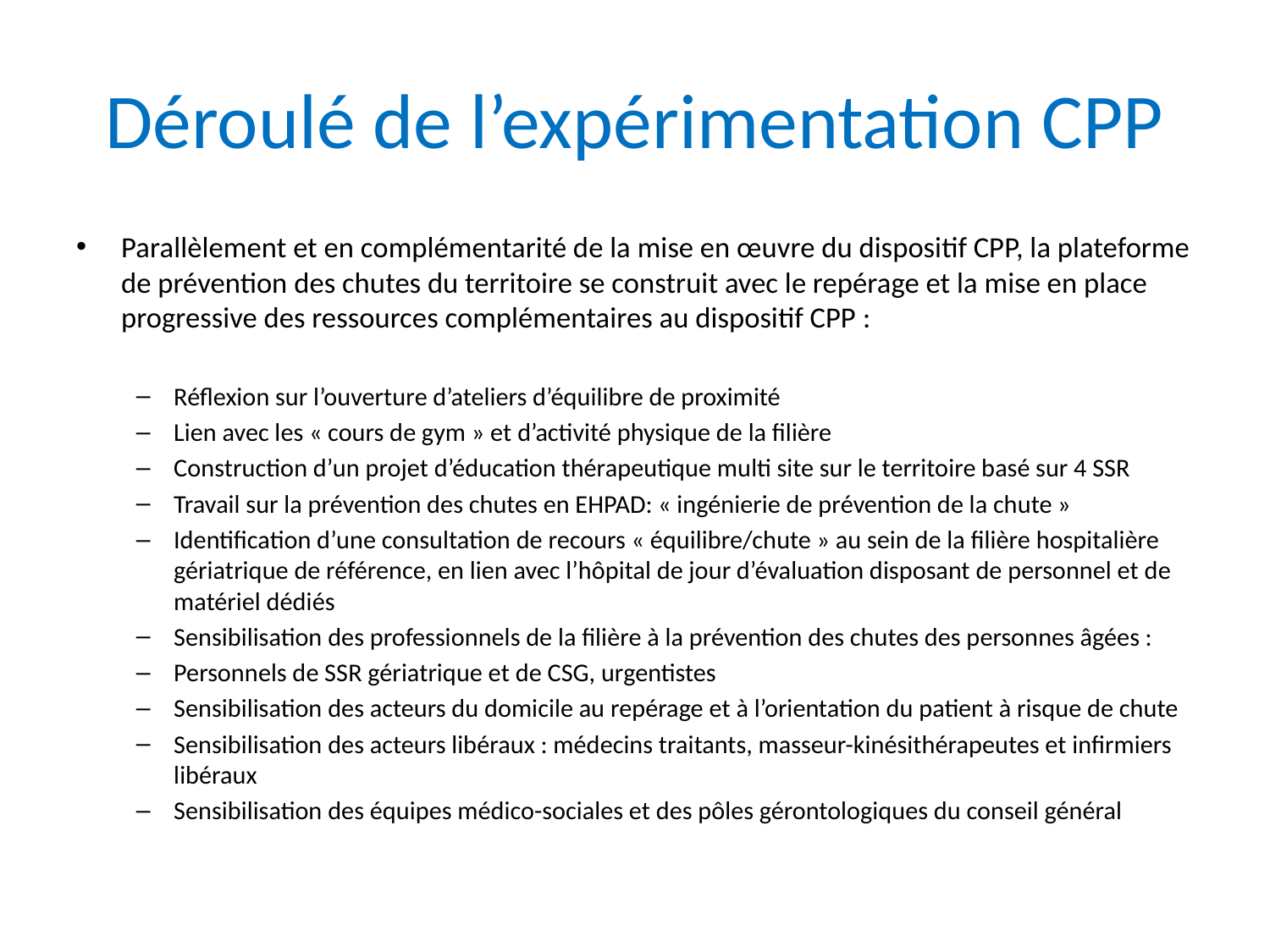

# Déroulé de l’expérimentation CPP
Parallèlement et en complémentarité de la mise en œuvre du dispositif CPP, la plateforme de prévention des chutes du territoire se construit avec le repérage et la mise en place progressive des ressources complémentaires au dispositif CPP :

Réflexion sur l’ouverture d’ateliers d’équilibre de proximité
Lien avec les « cours de gym » et d’activité physique de la filière
Construction d’un projet d’éducation thérapeutique multi site sur le territoire basé sur 4 SSR
Travail sur la prévention des chutes en EHPAD: « ingénierie de prévention de la chute »
Identification d’une consultation de recours « équilibre/chute » au sein de la filière hospitalière gériatrique de référence, en lien avec l’hôpital de jour d’évaluation disposant de personnel et de matériel dédiés
Sensibilisation des professionnels de la filière à la prévention des chutes des personnes âgées :
Personnels de SSR gériatrique et de CSG, urgentistes
Sensibilisation des acteurs du domicile au repérage et à l’orientation du patient à risque de chute
Sensibilisation des acteurs libéraux : médecins traitants, masseur-kinésithérapeutes et infirmiers libéraux
Sensibilisation des équipes médico-sociales et des pôles gérontologiques du conseil général